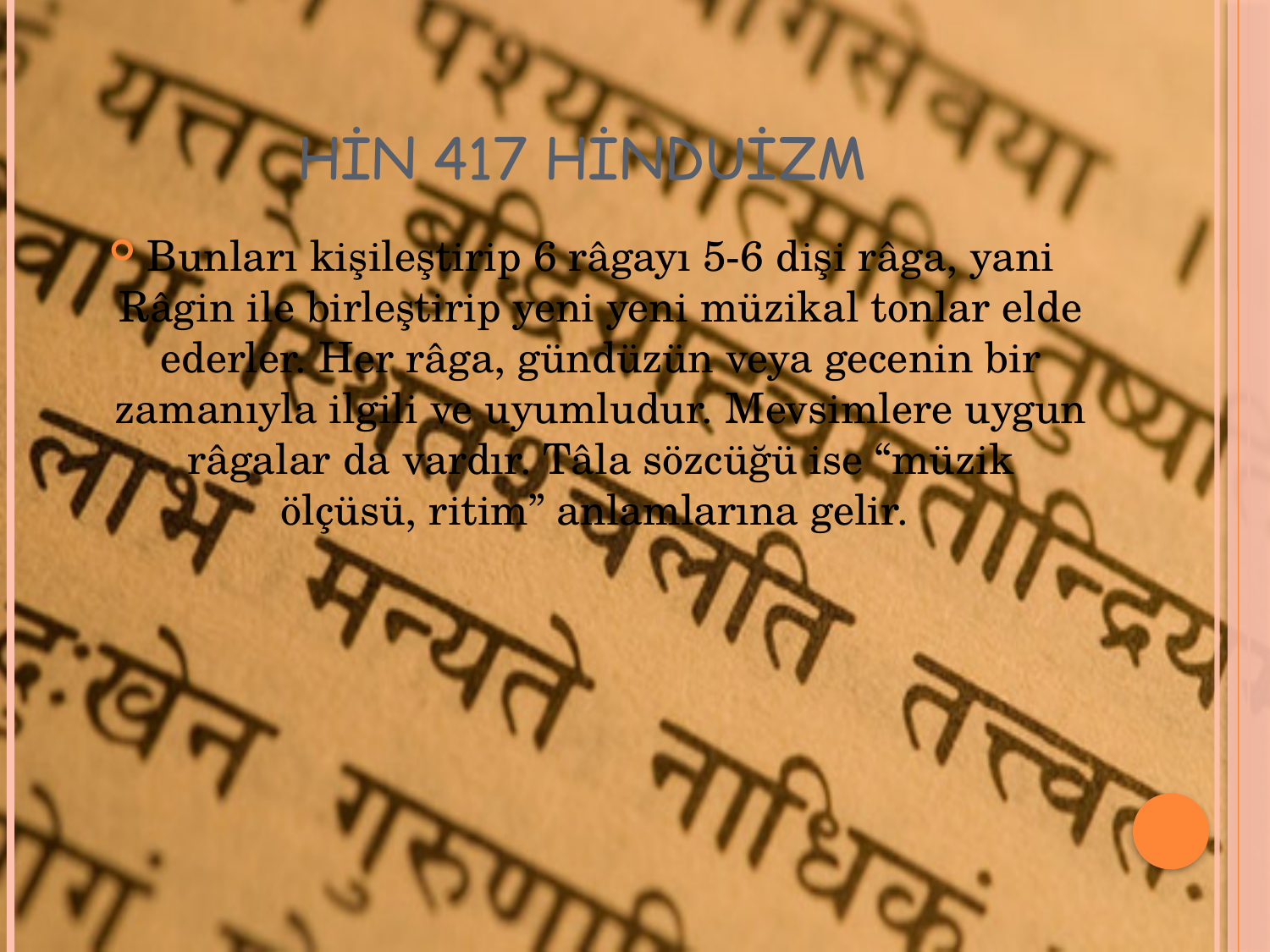

# HİN 417 HİNDUİZM
Bunları kişileştirip 6 râgayı 5-6 dişi râga, yani Râgin ile birleştirip yeni yeni müzikal tonlar elde ederler. Her râga, gündüzün veya gecenin bir zamanıyla ilgili ve uyumludur. Mevsimlere uygun râgalar da vardır. Tâla sözcüğü ise “müzik ölçüsü, ritim” anlamlarına gelir.